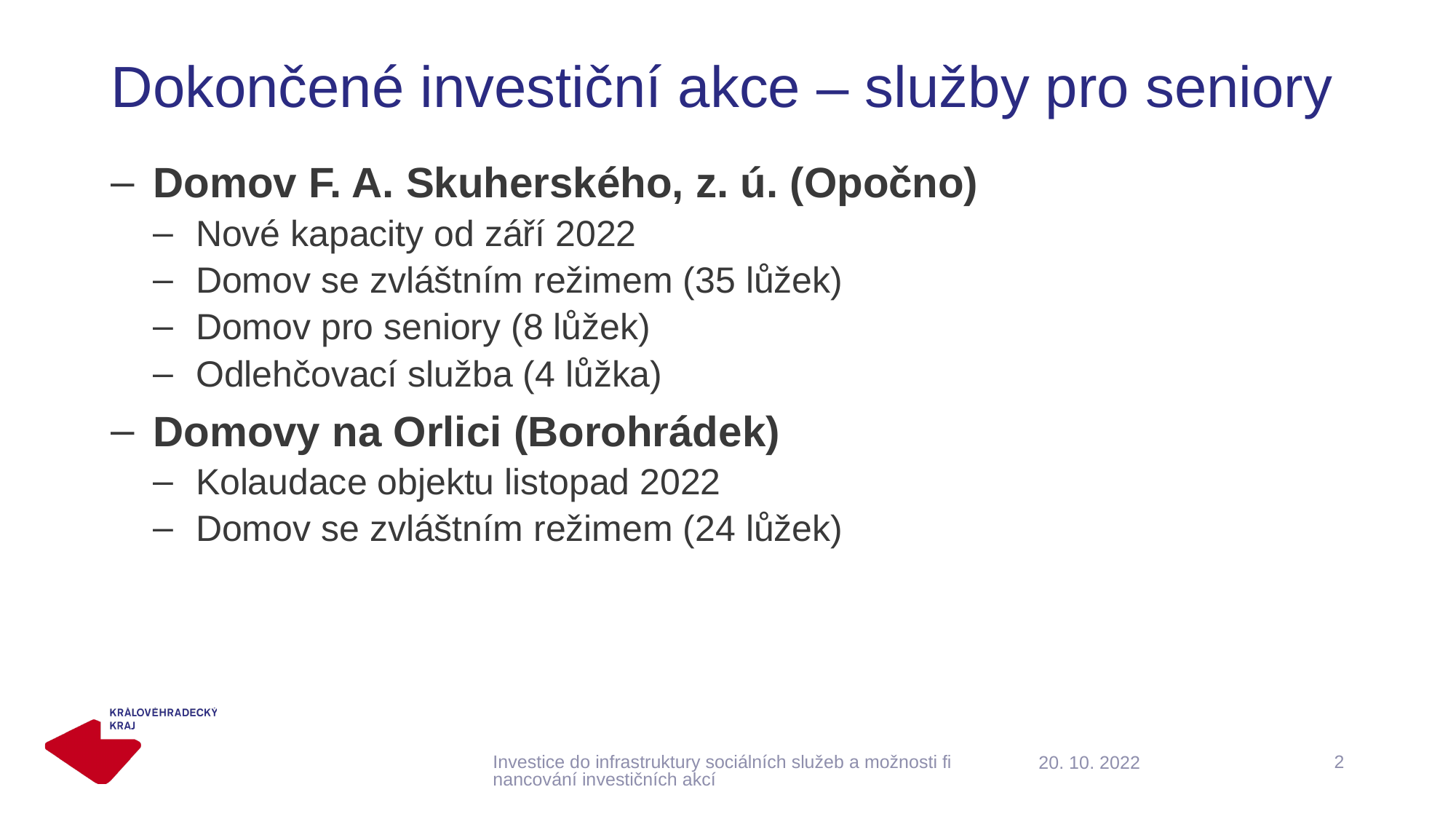

# Dokončené investiční akce – služby pro seniory
Domov F. A. Skuherského, z. ú. (Opočno)
Nové kapacity od září 2022
Domov se zvláštním režimem (35 lůžek)
Domov pro seniory (8 lůžek)
Odlehčovací služba (4 lůžka)
Domovy na Orlici (Borohrádek)
Kolaudace objektu listopad 2022
Domov se zvláštním režimem (24 lůžek)
Investice do infrastruktury sociálních služeb a možnosti financování investičních akcí
2
20. 10. 2022